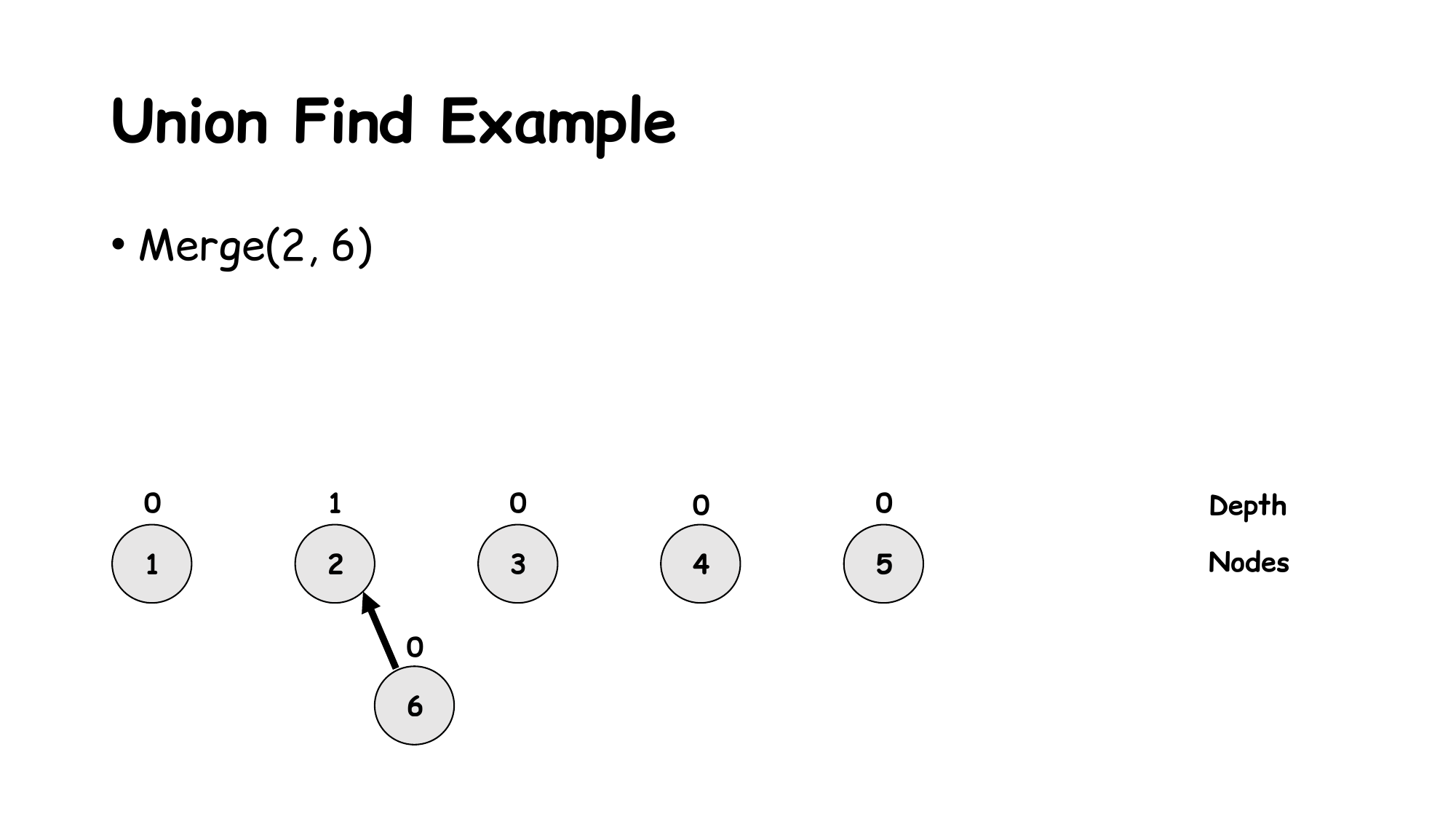

# Union Find Example
Merge(2, 6)
0
1
0
0
0
Depth

Nodes
1
2
3
4
5
0

6